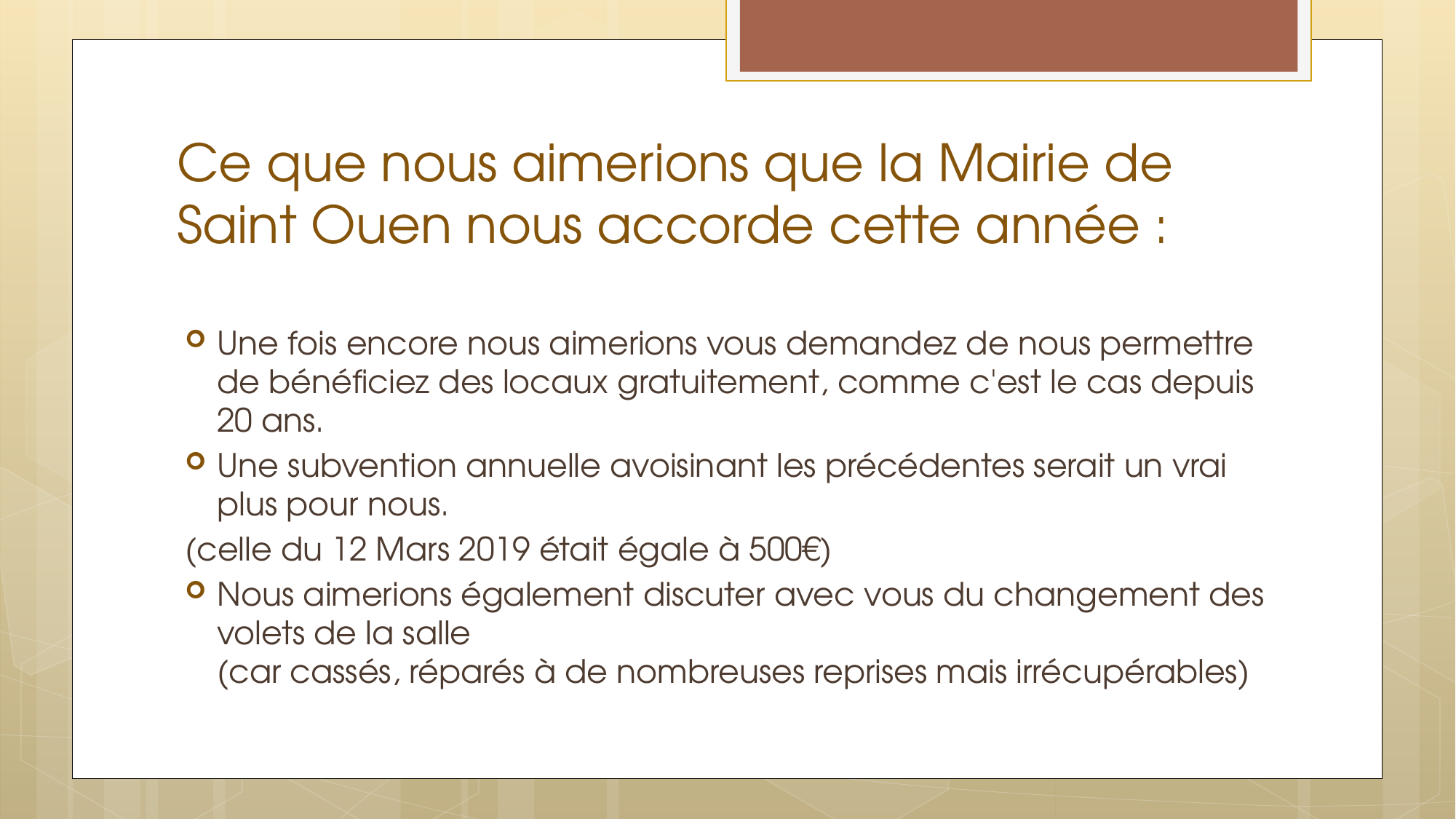

# Ce que nous aimerions que la Mairie de Saint Ouen nous accorde cette année :

Une fois encore nous aimerions vous demandez de nous permettre de bénéficiez des locaux gratuitement, comme c'est le cas depuis 20 ans.
Une subvention annuelle avoisinant les précédentes serait un vrai plus pour nous.
(celle du 12 Mars 2019 était égale à 500€)
Nous aimerions également discuter avec vous du changement des volets de la salle
(car cassés, réparés à de nombreuses reprises mais irrécupérables)